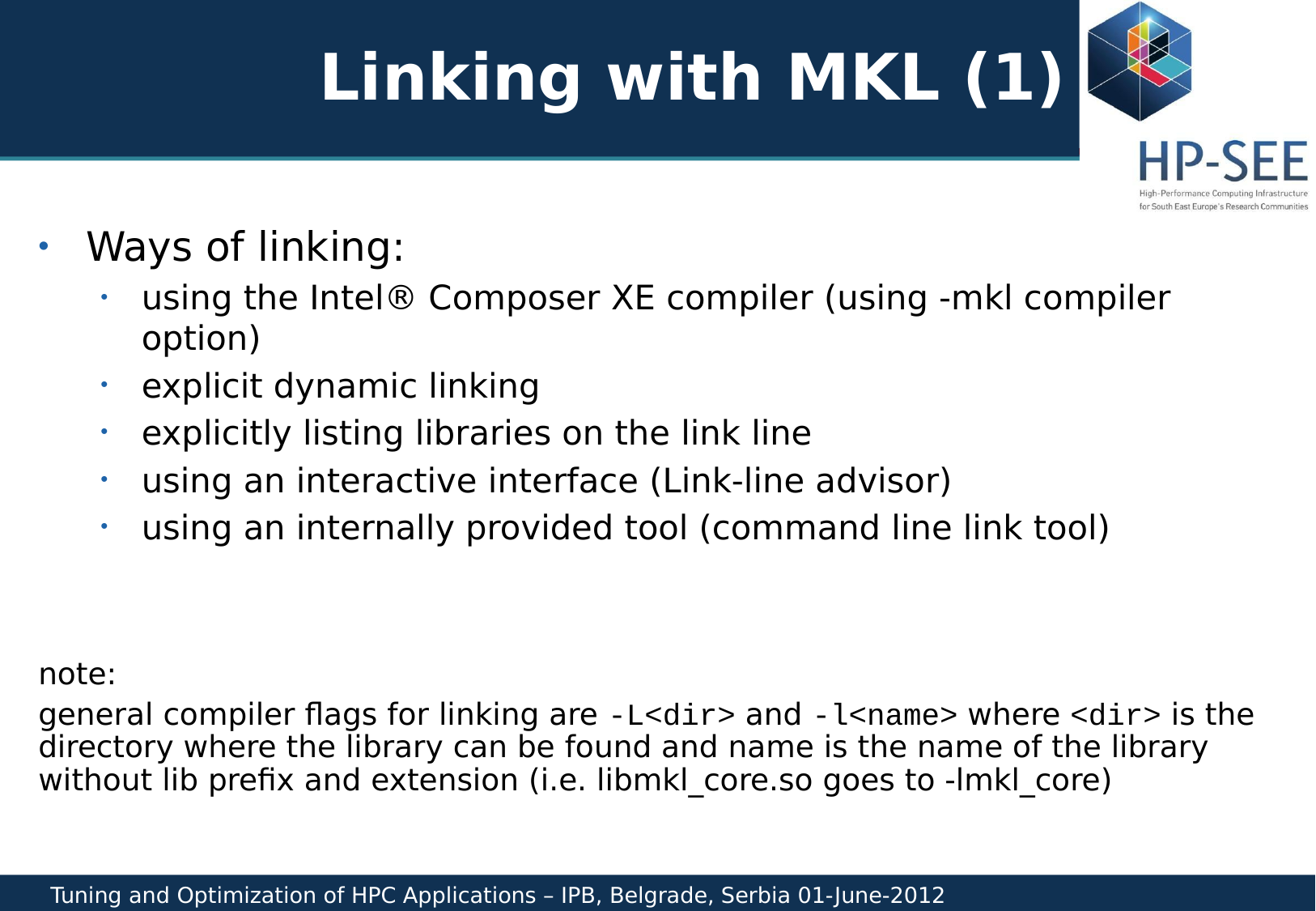

# Linking with MKL (1)
Ways of linking:
using the Intel® Composer XE compiler (using -mkl compiler option)
explicit dynamic linking
explicitly listing libraries on the link line
using an interactive interface (Link-line advisor)
using an internally provided tool (command line link tool)

note:
general compiler flags for linking are -L<dir> and -l<name> where <dir> is the directory where the library can be found and name is the name of the library without lib prefix and extension (i.e. libmkl_core.so goes to -lmkl_core)

Tuning and Optimization of HPC Applications – IPB, Belgrade, Serbia 01-June-2012